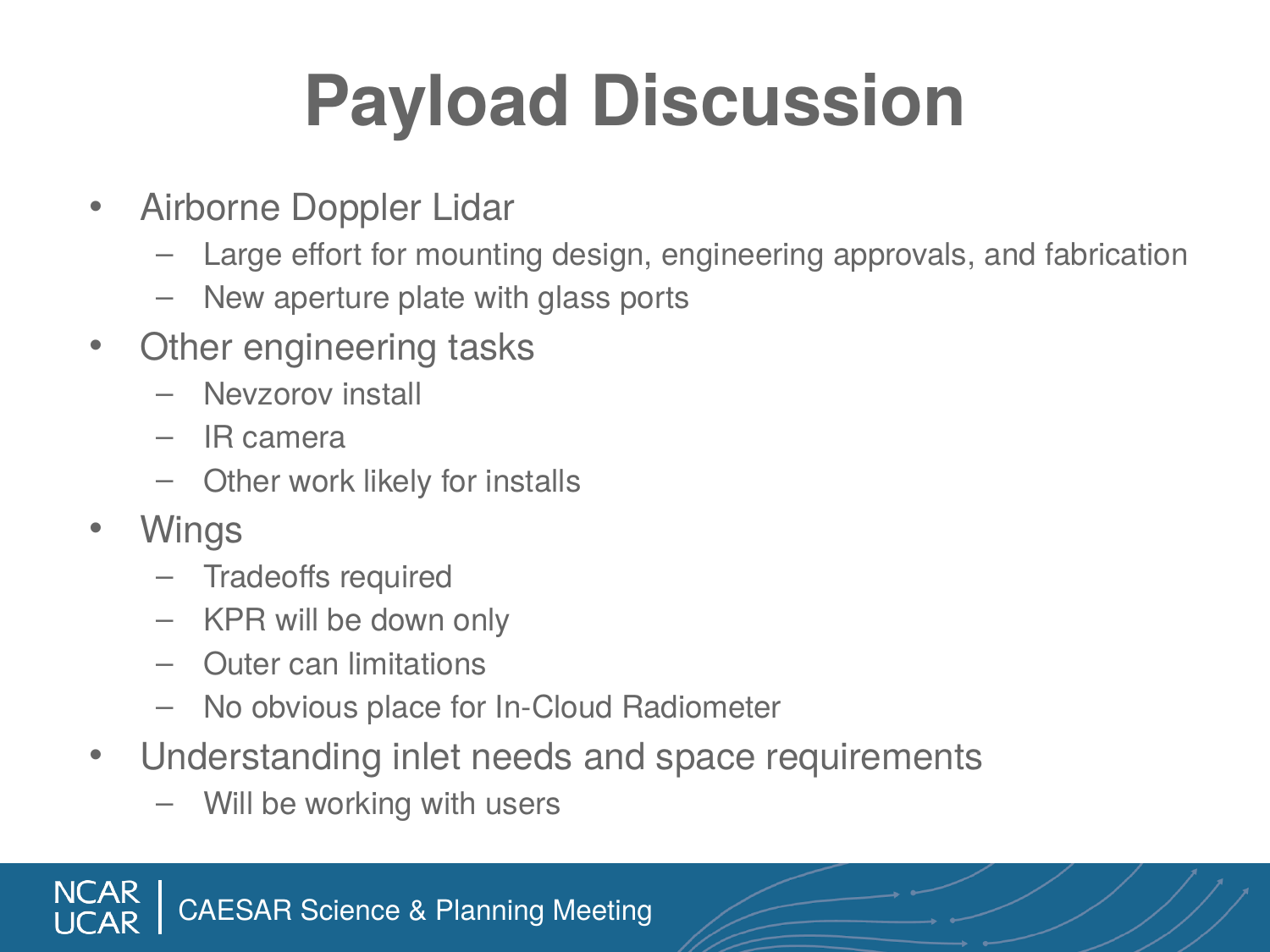

# Payload Discussion
Airborne Doppler Lidar
Large effort for mounting design, engineering approvals, and fabrication
New aperture plate with glass ports
Other engineering tasks
Nevzorov install
IR camera
Other work likely for installs
Wings
Tradeoffs required
KPR will be down only
Outer can limitations
No obvious place for In-Cloud Radiometer
Understanding inlet needs and space requirements
Will be working with users

CAESAR Science & Planning Meeting